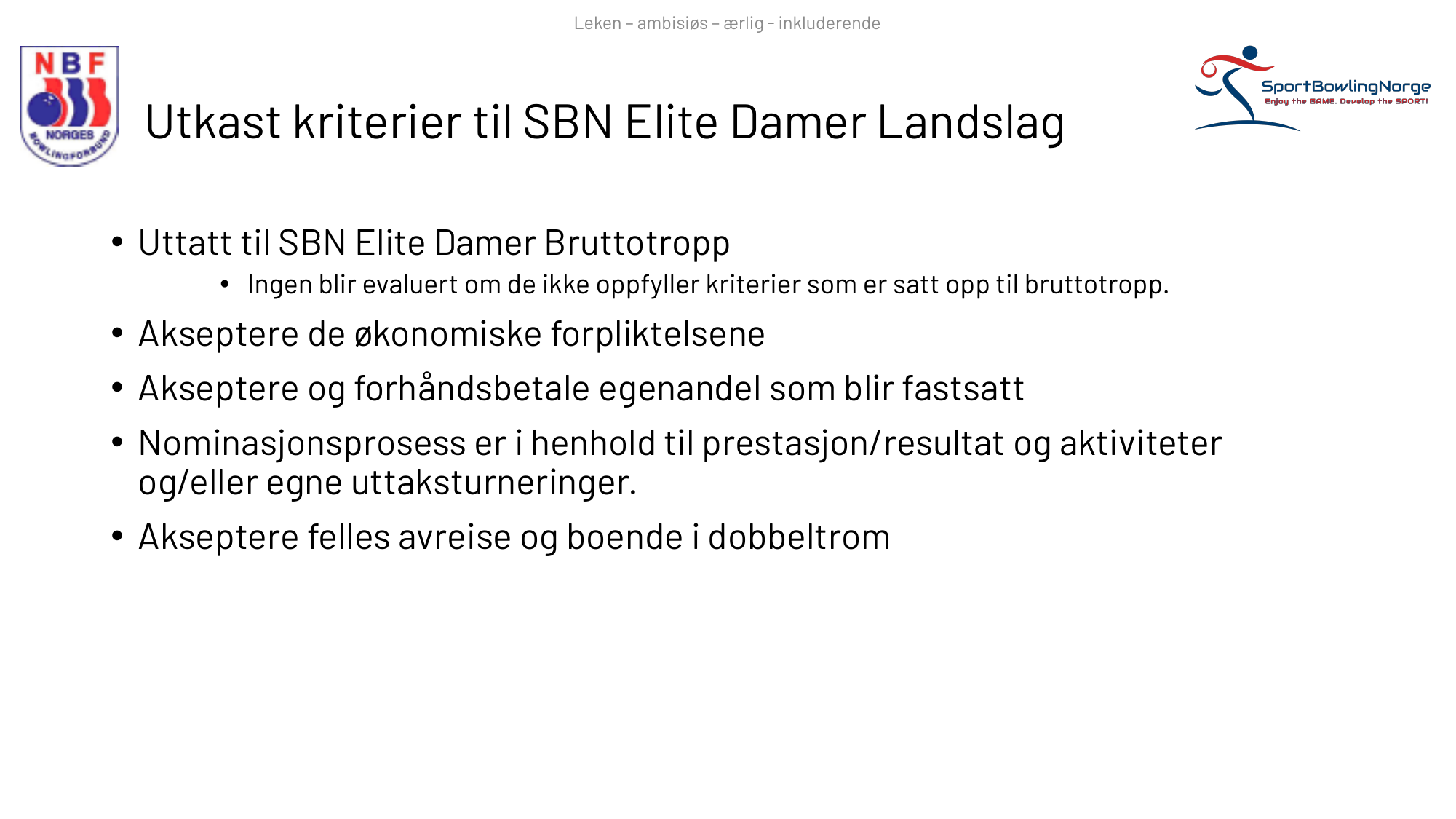

Leken – ambisiøs – ærlig - inkluderende
# Utkast kriterier til SBN Elite Damer Landslag
Uttatt til SBN Elite Damer Bruttotropp
Ingen blir evaluert om de ikke oppfyller kriterier som er satt opp til bruttotropp.
Akseptere de økonomiske forpliktelsene
Akseptere og forhåndsbetale egenandel som blir fastsatt
Nominasjonsprosess er i henhold til prestasjon/resultat og aktiviteter og/eller egne uttaksturneringer.
Akseptere felles avreise og boende i dobbeltrom